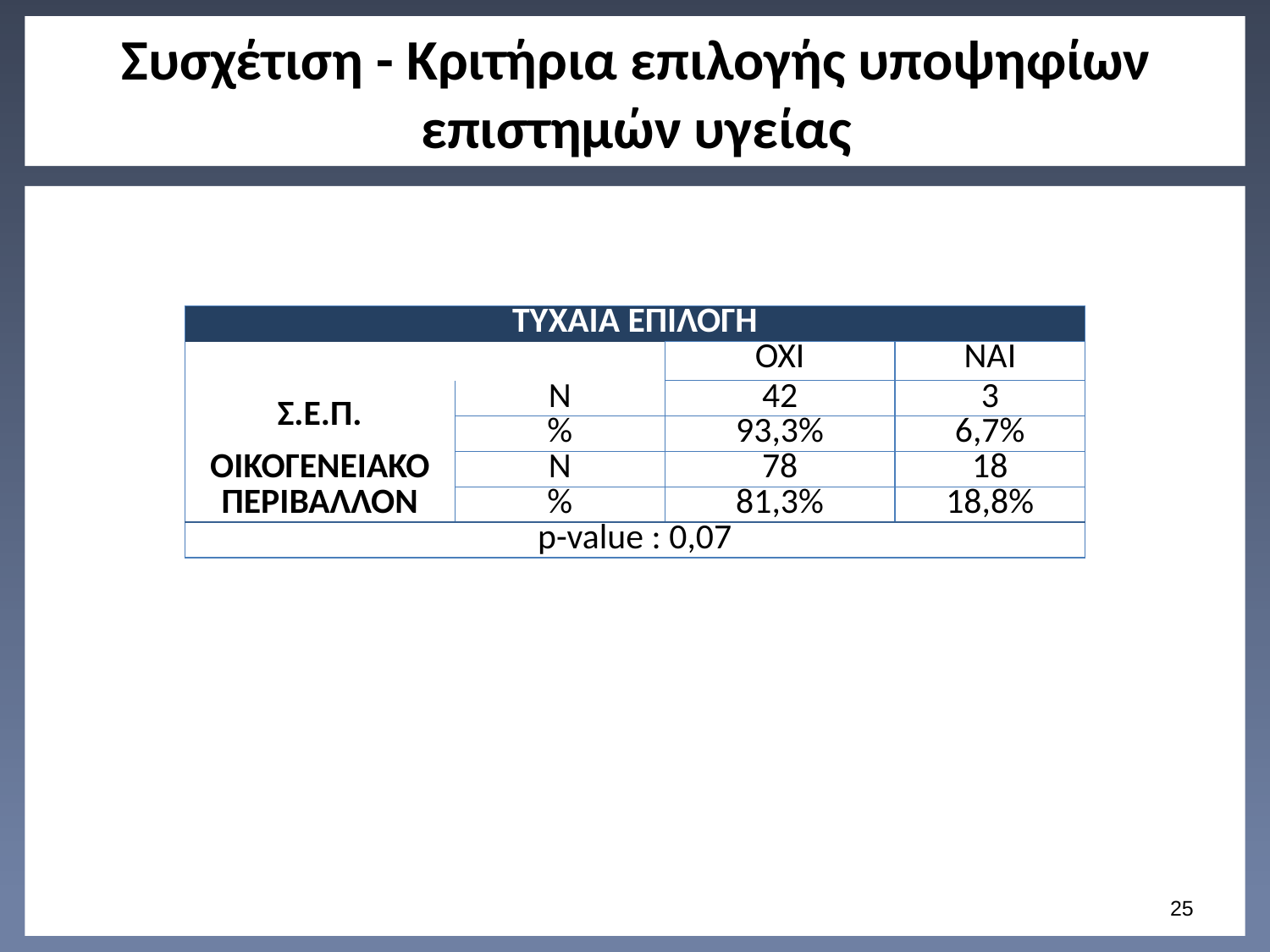

# Συσχέτιση - Κριτήρια επιλογής υποψηφίων επιστημών υγείας
| ΤΥΧΑΙΑ ΕΠΙΛΟΓΗ |  |  |  |
| --- | --- | --- | --- |
|  |  | ΟΧΙ | ΝΑΙ |
| Σ.Ε.Π. | N | 42 | 3 |
|  | % | 93,3% | 6,7% |
| ΟΙΚΟΓΕΝΕΙΑΚΟ ΠΕΡΙΒΑΛΛΟΝ | N | 78 | 18 |
|  | % | 81,3% | 18,8% |
| p-value : 0,07 |  |  |  |
25